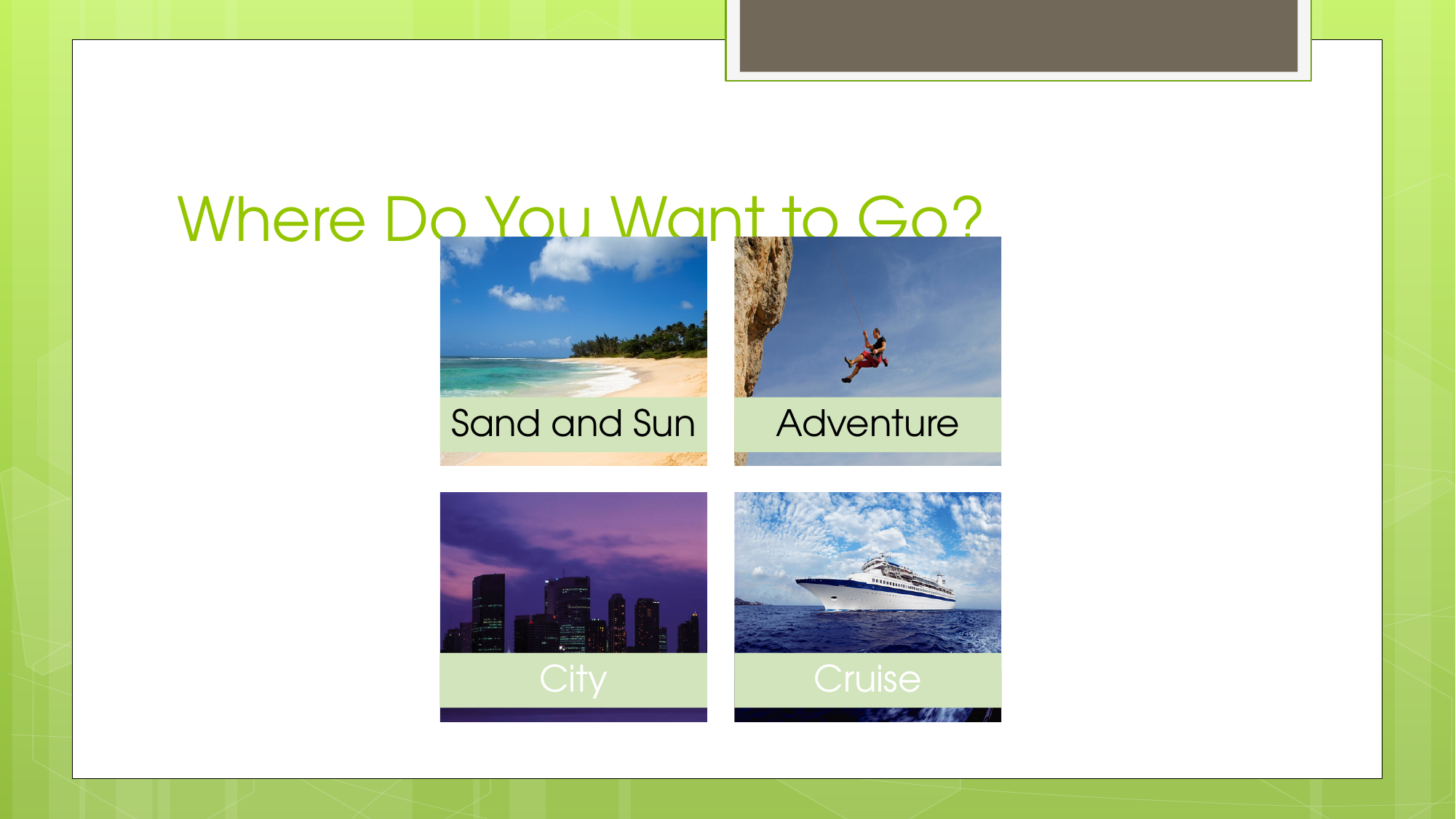

# Where Do You Want to Go?

Sand and Sun
Adventure

City
Cruise